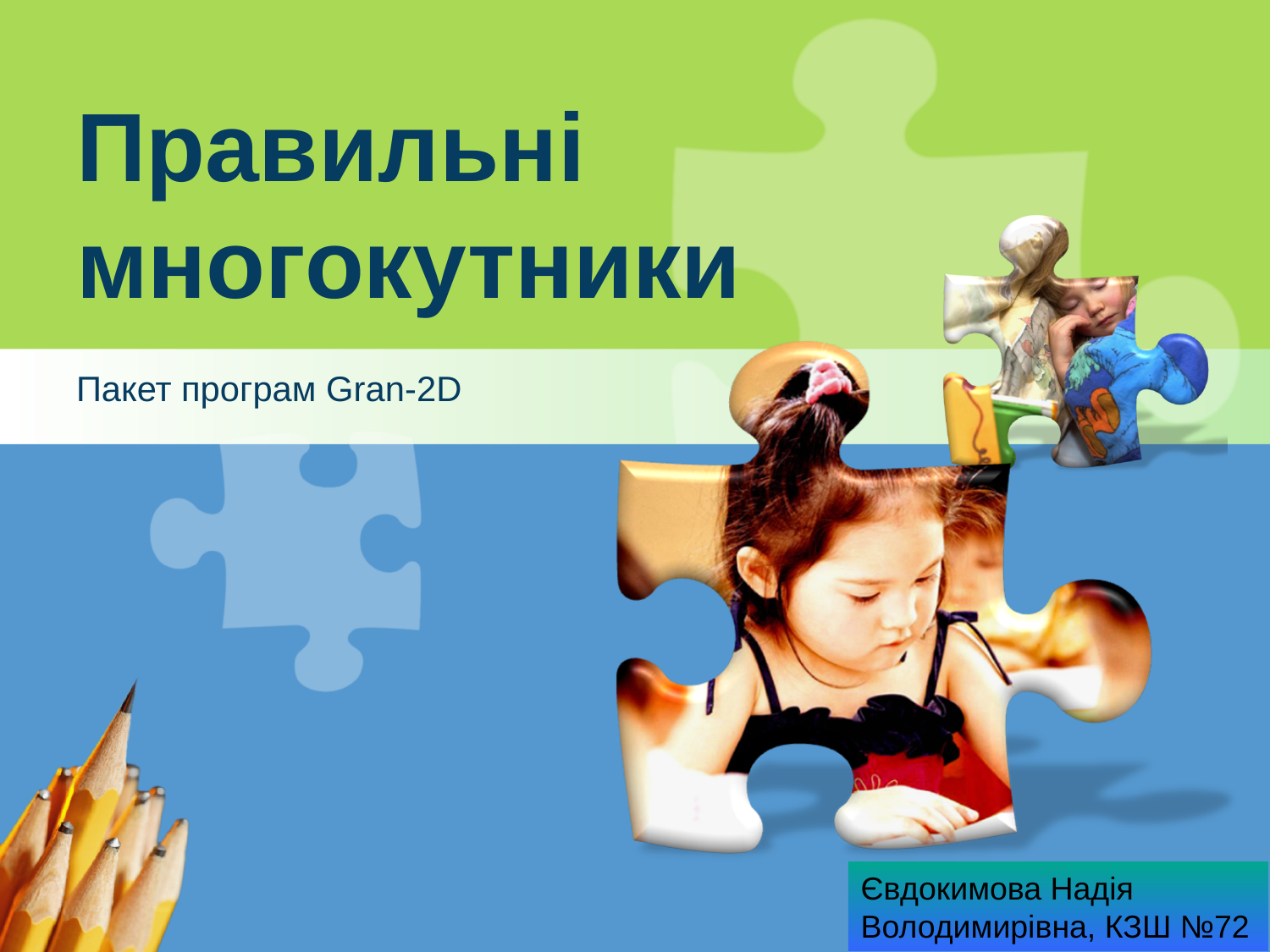

# Правильні многокутники
Пакет програм Gran-2D
Євдокимова Надія Володимирівна, КЗШ №72